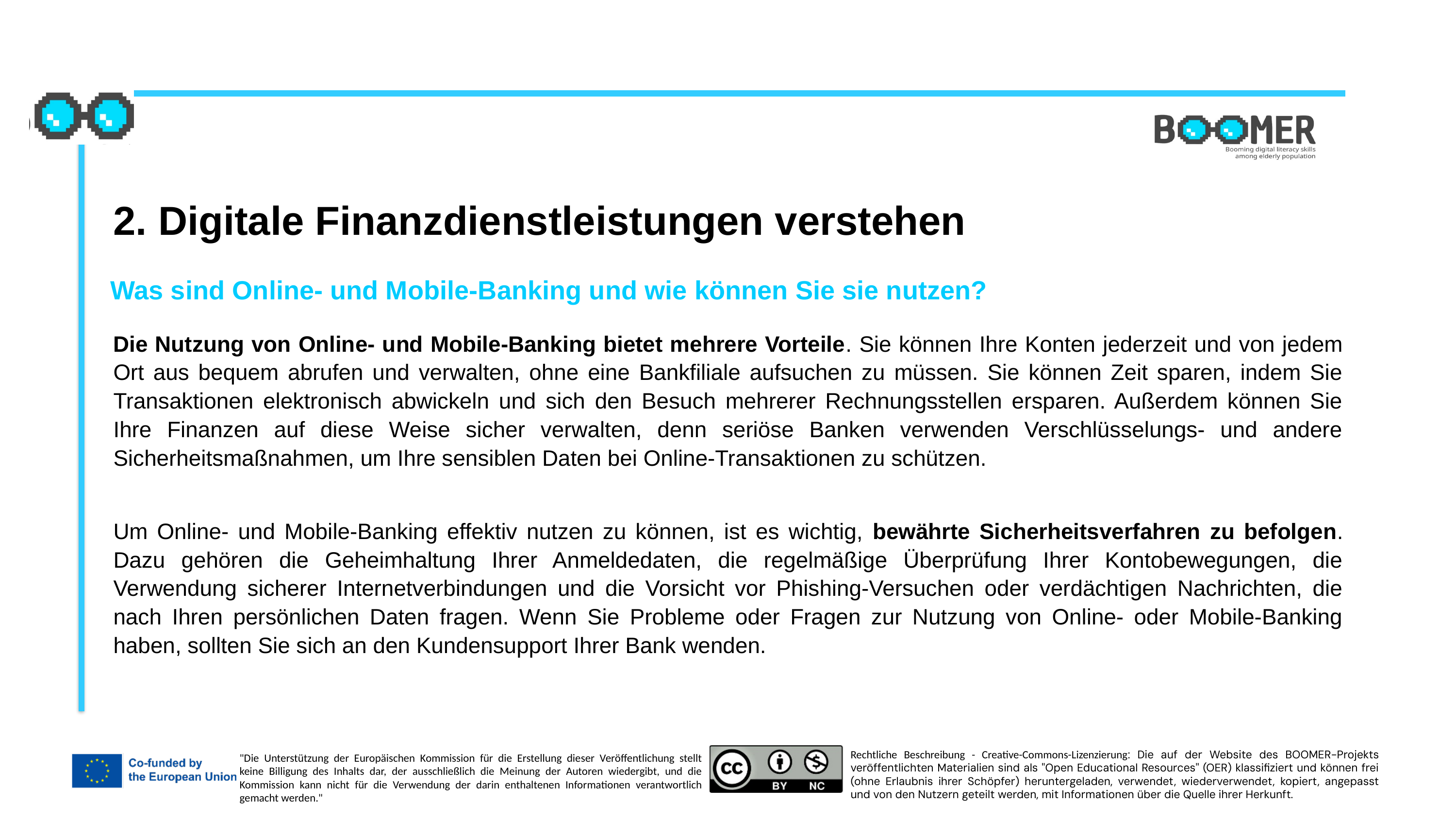

2. Digitale Finanzdienstleistungen verstehen
Was sind Online- und Mobile-Banking und wie können Sie sie nutzen?
Die Nutzung von Online- und Mobile-Banking bietet mehrere Vorteile. Sie können Ihre Konten jederzeit und von jedem Ort aus bequem abrufen und verwalten, ohne eine Bankfiliale aufsuchen zu müssen. Sie können Zeit sparen, indem Sie Transaktionen elektronisch abwickeln und sich den Besuch mehrerer Rechnungsstellen ersparen. Außerdem können Sie Ihre Finanzen auf diese Weise sicher verwalten, denn seriöse Banken verwenden Verschlüsselungs- und andere Sicherheitsmaßnahmen, um Ihre sensiblen Daten bei Online-Transaktionen zu schützen.

Um Online- und Mobile-Banking effektiv nutzen zu können, ist es wichtig, bewährte Sicherheitsverfahren zu befolgen. Dazu gehören die Geheimhaltung Ihrer Anmeldedaten, die regelmäßige Überprüfung Ihrer Kontobewegungen, die Verwendung sicherer Internetverbindungen und die Vorsicht vor Phishing-Versuchen oder verdächtigen Nachrichten, die nach Ihren persönlichen Daten fragen. Wenn Sie Probleme oder Fragen zur Nutzung von Online- oder Mobile-Banking haben, sollten Sie sich an den Kundensupport Ihrer Bank wenden.